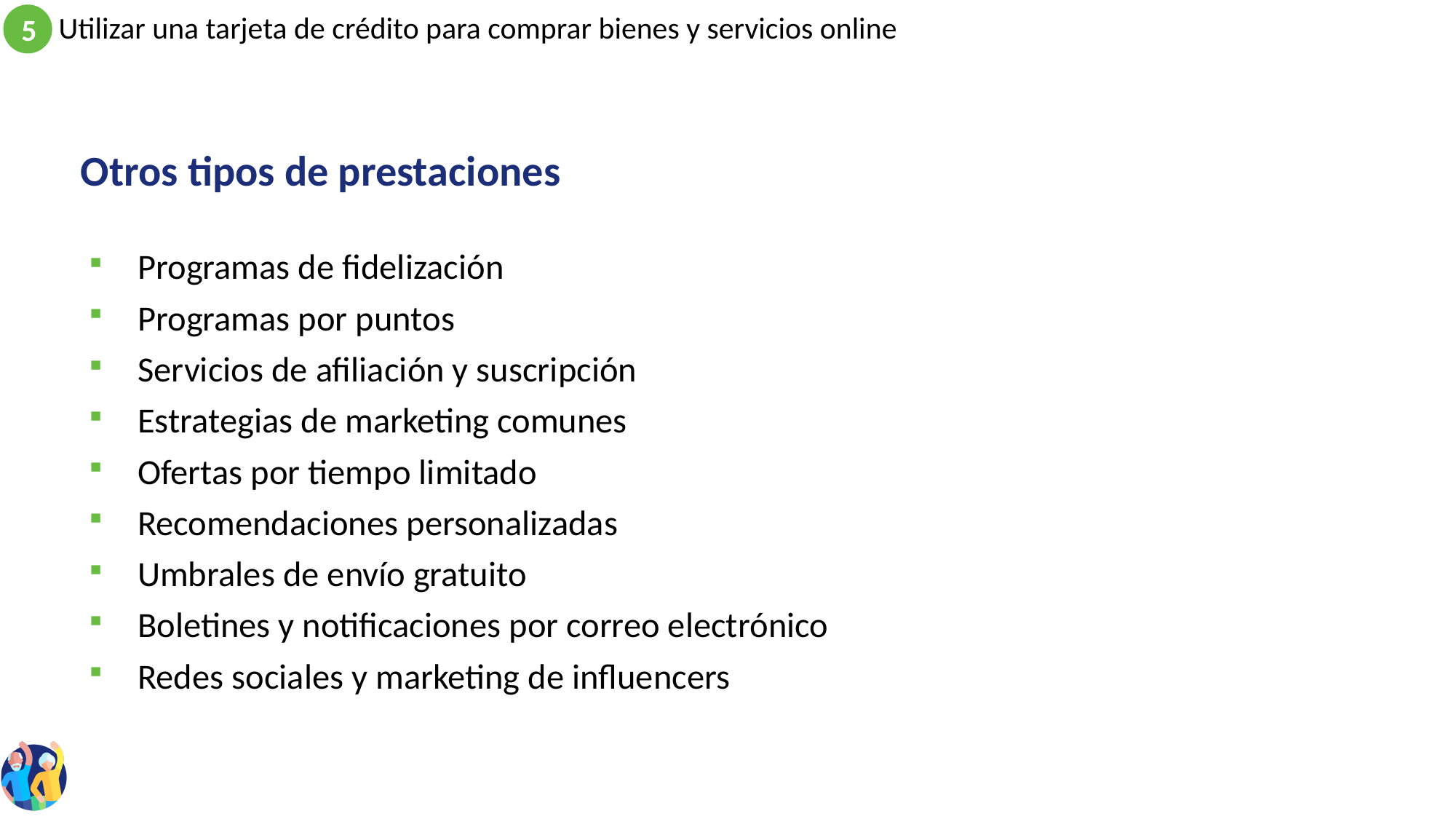

# Otros tipos de prestaciones
Programas de fidelización
Programas por puntos
Servicios de afiliación y suscripción
Estrategias de marketing comunes
Ofertas por tiempo limitado
Recomendaciones personalizadas
Umbrales de envío gratuito
Boletines y notificaciones por correo electrónico
Redes sociales y marketing de influencers